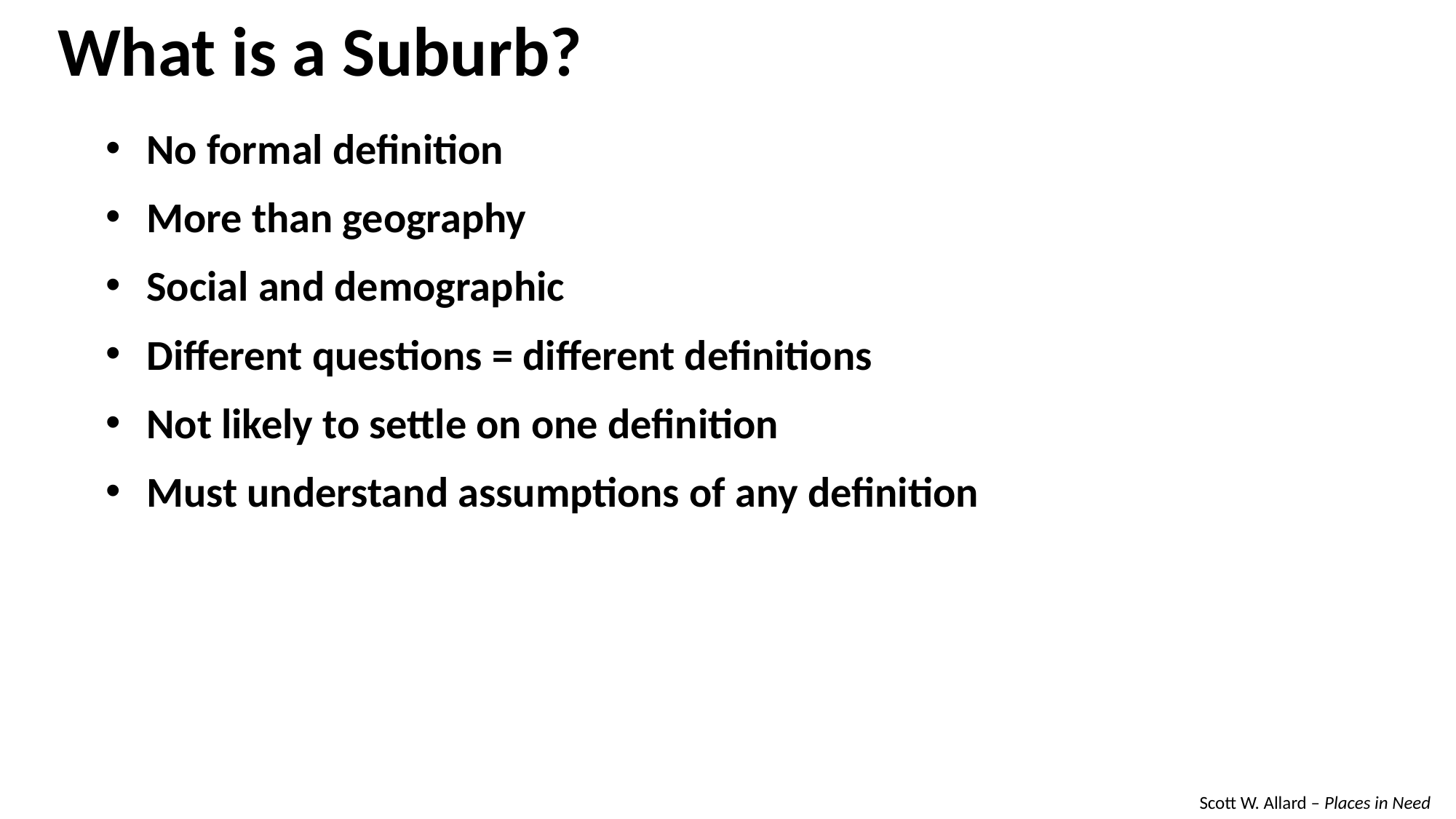

What is a Suburb?
No formal definition
More than geography
Social and demographic
Different questions = different definitions
Not likely to settle on one definition
Must understand assumptions of any definition
Scott W. Allard – Places in Need